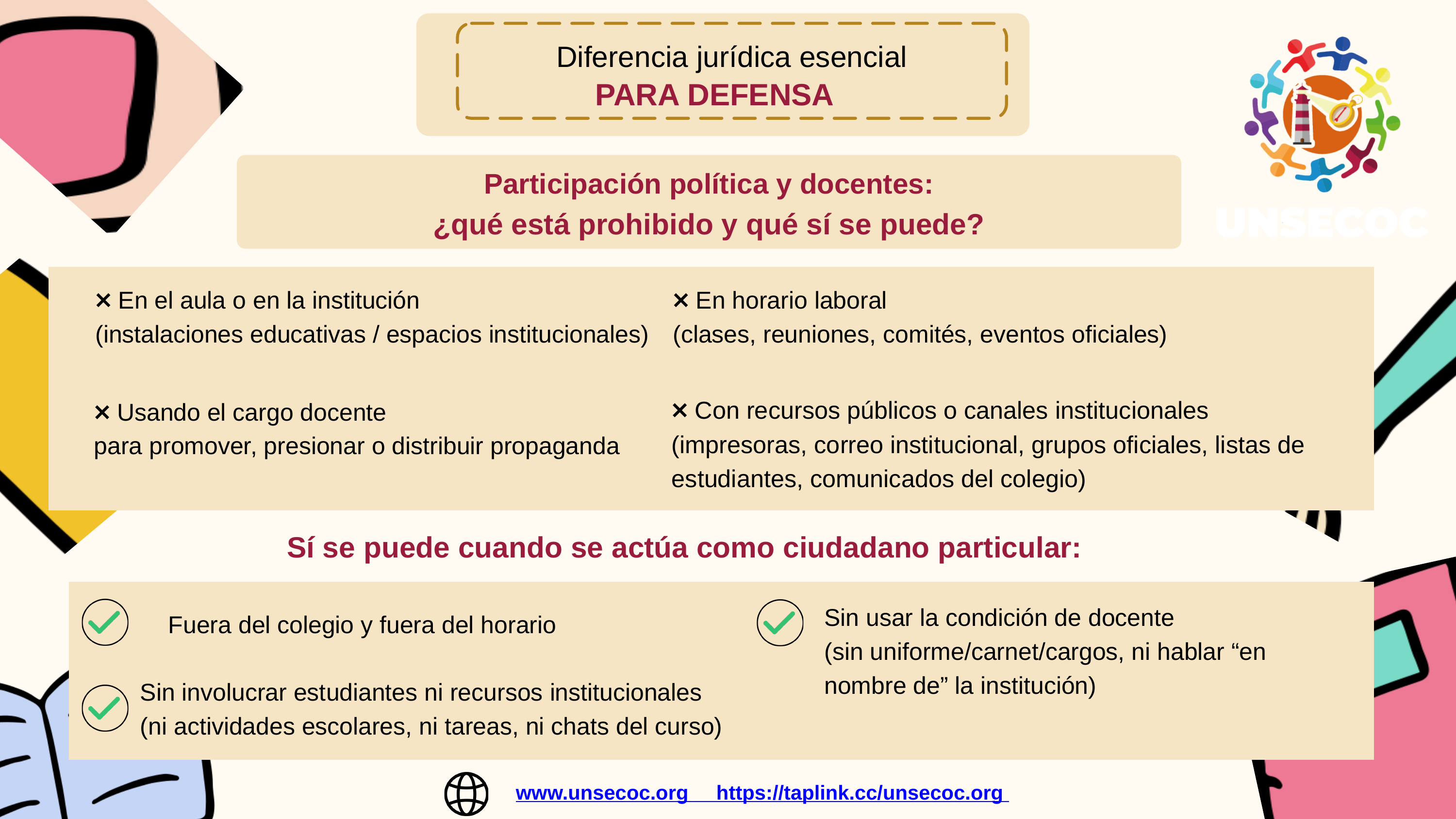

Diferencia jurídica esencial

PARA DEFENSA

Participación política y docentes:
¿qué está prohibido y qué sí se puede?

❌ En el aula o en la institución
(instalaciones educativas / espacios institucionales)

❌ En horario laboral
(clases, reuniones, comités, eventos oficiales)
❌ Con recursos públicos o canales institucionales
(impresoras, correo institucional, grupos oficiales, listas de estudiantes, comunicados del colegio)
❌ Usando el cargo docente
para promover, presionar o distribuir propaganda
Sí se puede cuando se actúa como ciudadano particular:

Sin usar la condición de docente
(sin uniforme/carnet/cargos, ni hablar “en nombre de” la institución)

 Fuera del colegio y fuera del horario

Sin involucrar estudiantes ni recursos institucionales
(ni actividades escolares, ni tareas, ni chats del curso)

www.unsecoc.org     https://taplink.cc/unsecoc.org